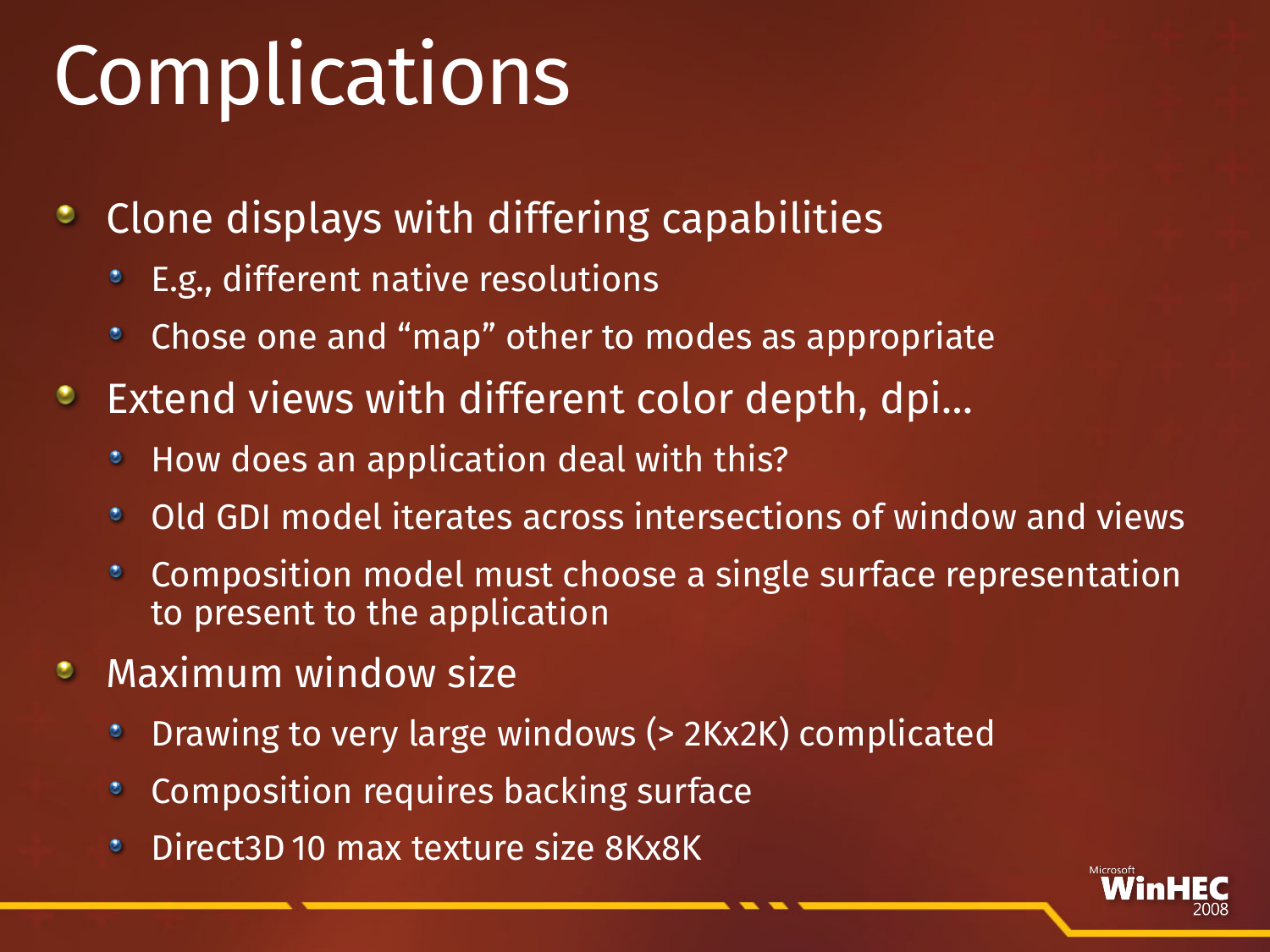

# Complications
Clone displays with differing capabilities
E.g., different native resolutions
Chose one and “map” other to modes as appropriate
Extend views with different color depth, dpi…
How does an application deal with this?
Old GDI model iterates across intersections of window and views
Composition model must choose a single surface representation to present to the application
Maximum window size
Drawing to very large windows (> 2Kx2K) complicated
Composition requires backing surface
Direct3D 10 max texture size 8Kx8K